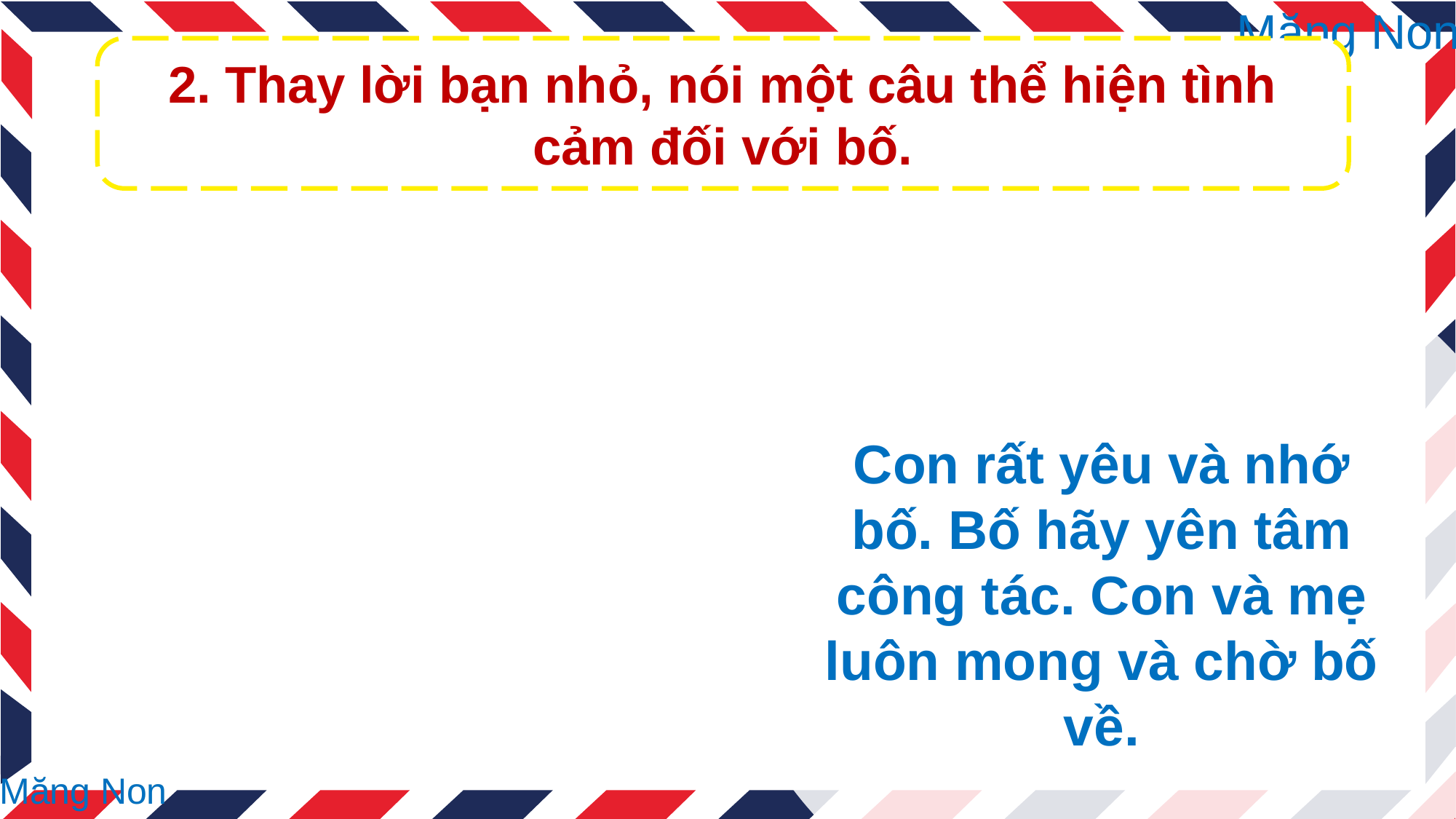

2. Thay lời bạn nhỏ, nói một câu thể hiện tình cảm đối với bố.

Con rất yêu và nhớ bố. Bố hãy yên tâm công tác. Con và mẹ luôn mong và chờ bố về.